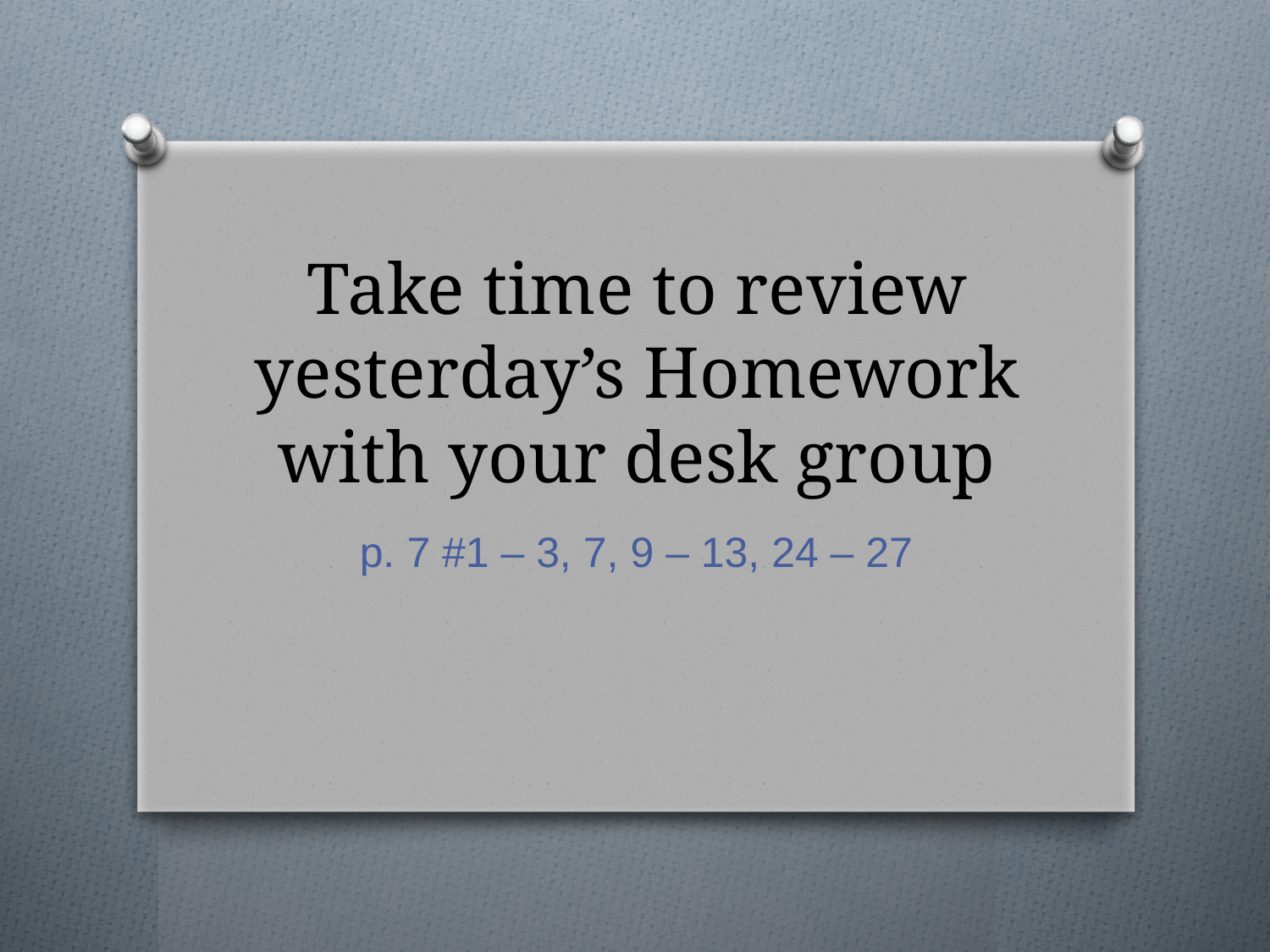

# Take time to review yesterday’s Homework with your desk group
p. 7 #1 – 3, 7, 9 – 13, 24 – 27